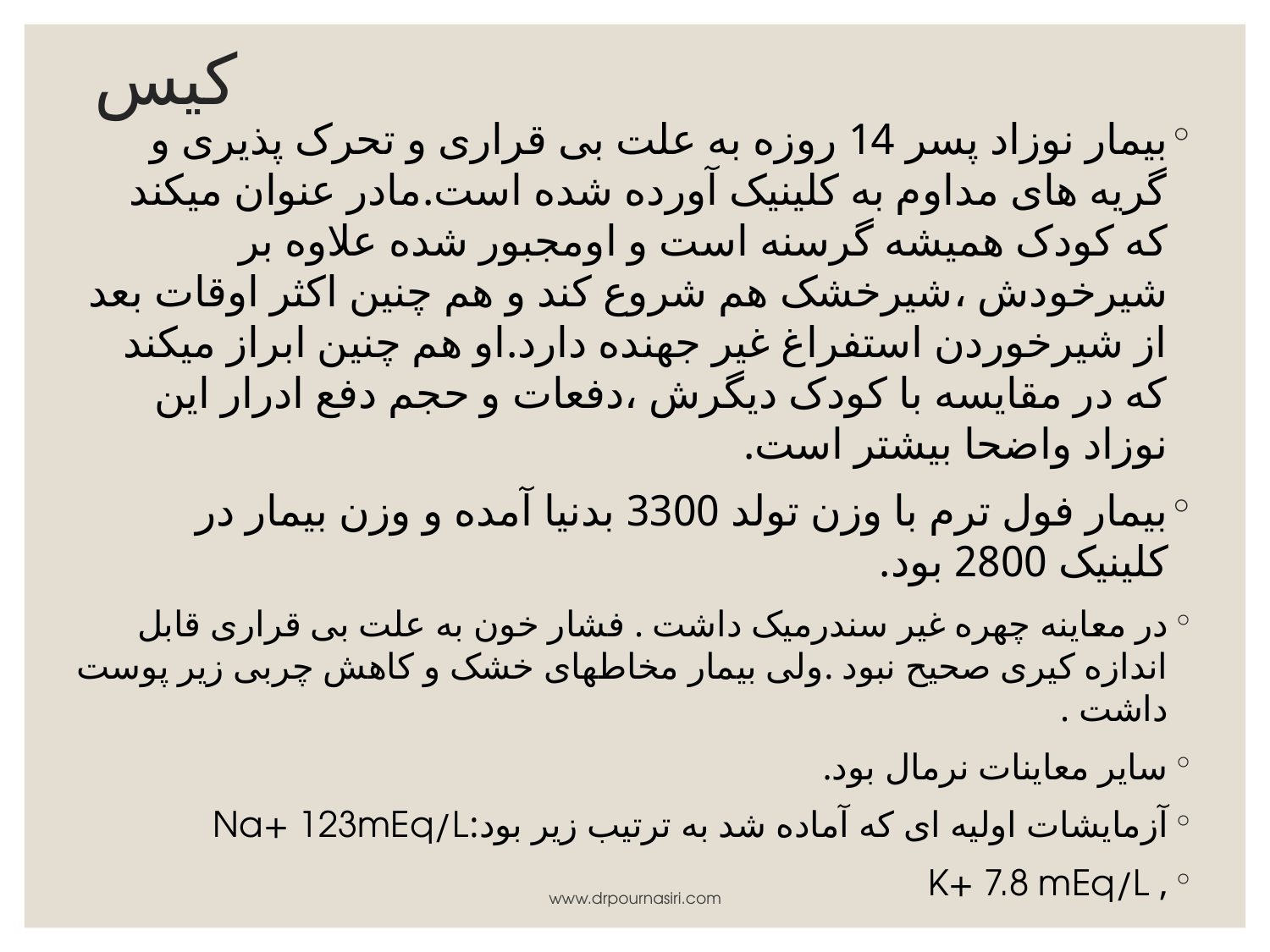

# کیس
بیمار نوزاد پسر 14 روزه به علت بی قراری و تحرک پذیری و گریه های مداوم به کلینیک آورده شده است.مادر عنوان میکند که کودک همیشه گرسنه است و اومجبور شده علاوه بر شیرخودش ،شیرخشک هم شروع کند و هم چنین اکثر اوقات بعد از شیرخوردن استفراغ غیر جهنده دارد.او هم چنین ابراز میکند که در مقایسه با کودک دیگرش ،دفعات و حجم دفع ادرار این نوزاد واضحا بیشتر است.
بیمار فول ترم با وزن تولد 3300 بدنیا آمده و وزن بیمار در کلینیک 2800 بود.
در معاینه چهره غیر سندرمیک داشت . فشار خون به علت بی قراری قابل اندازه کیری صحیح نبود .ولی بیمار مخاطهای خشک و کاهش چربی زیر پوست داشت .
سایر معاینات نرمال بود.
آزمایشات اولیه ای که آماده شد به ترتیب زیر بود:Na+ 123mEq/L
, K+ 7.8 mEq/L

www.drpournasiri.com